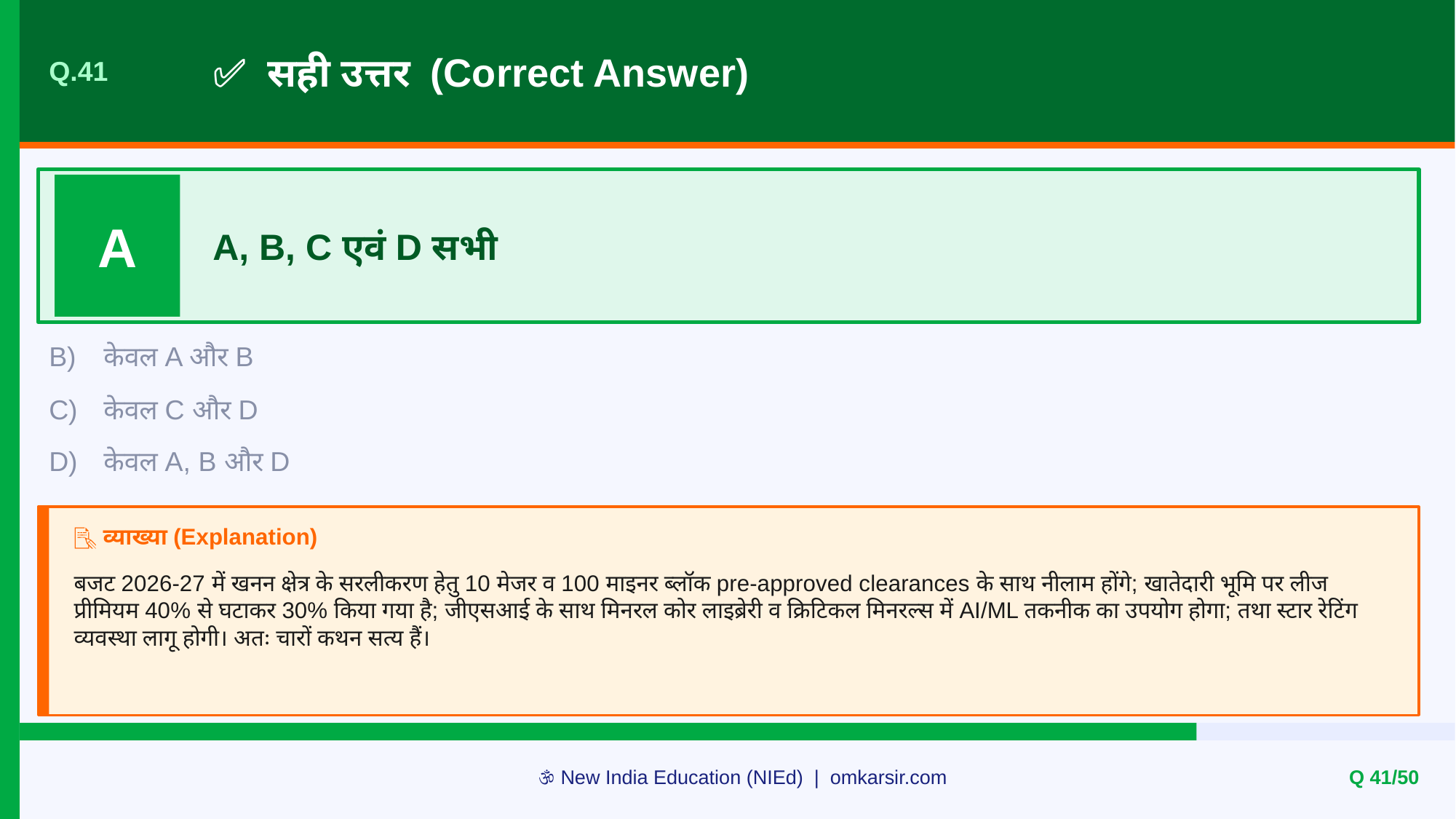

✅  सही उत्तर  (Correct Answer)
Q.41

A
A, B, C एवं D सभी
B)
केवल A और B
C)
केवल C और D
D)
केवल A, B और D

📝 व्याख्या (Explanation)
बजट 2026-27 में खनन क्षेत्र के सरलीकरण हेतु 10 मेजर व 100 माइनर ब्लॉक pre-approved clearances के साथ नीलाम होंगे; खातेदारी भूमि पर लीज प्रीमियम 40% से घटाकर 30% किया गया है; जीएसआई के साथ मिनरल कोर लाइब्रेरी व क्रिटिकल मिनरल्स में AI/ML तकनीक का उपयोग होगा; तथा स्टार रेटिंग व्यवस्था लागू होगी। अतः चारों कथन सत्य हैं।

🕉️ New India Education (NIEd)  |  omkarsir.com
Q 41/50